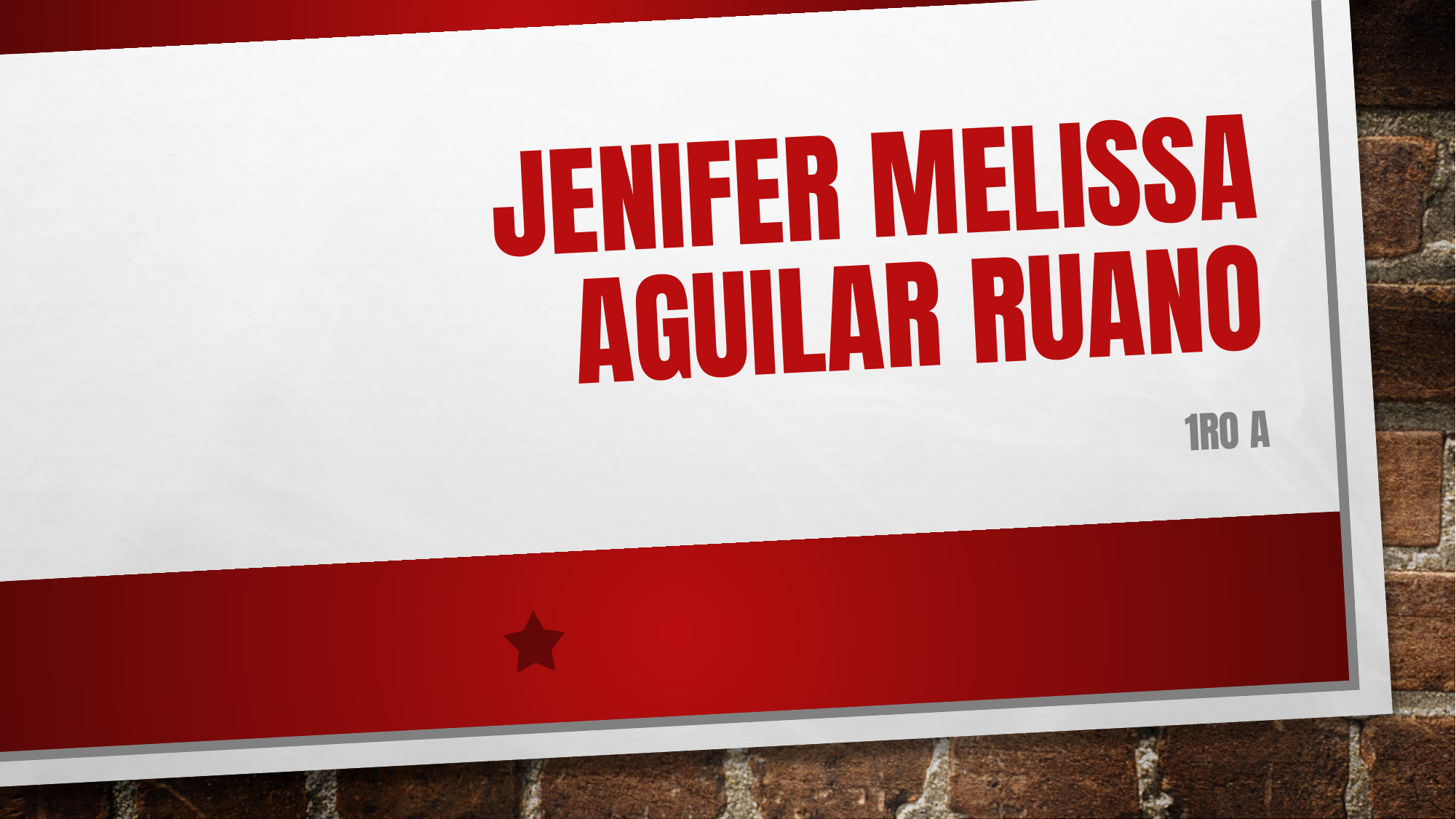

# JENIFER MELISSA AGUILAR RUANO
1RO A